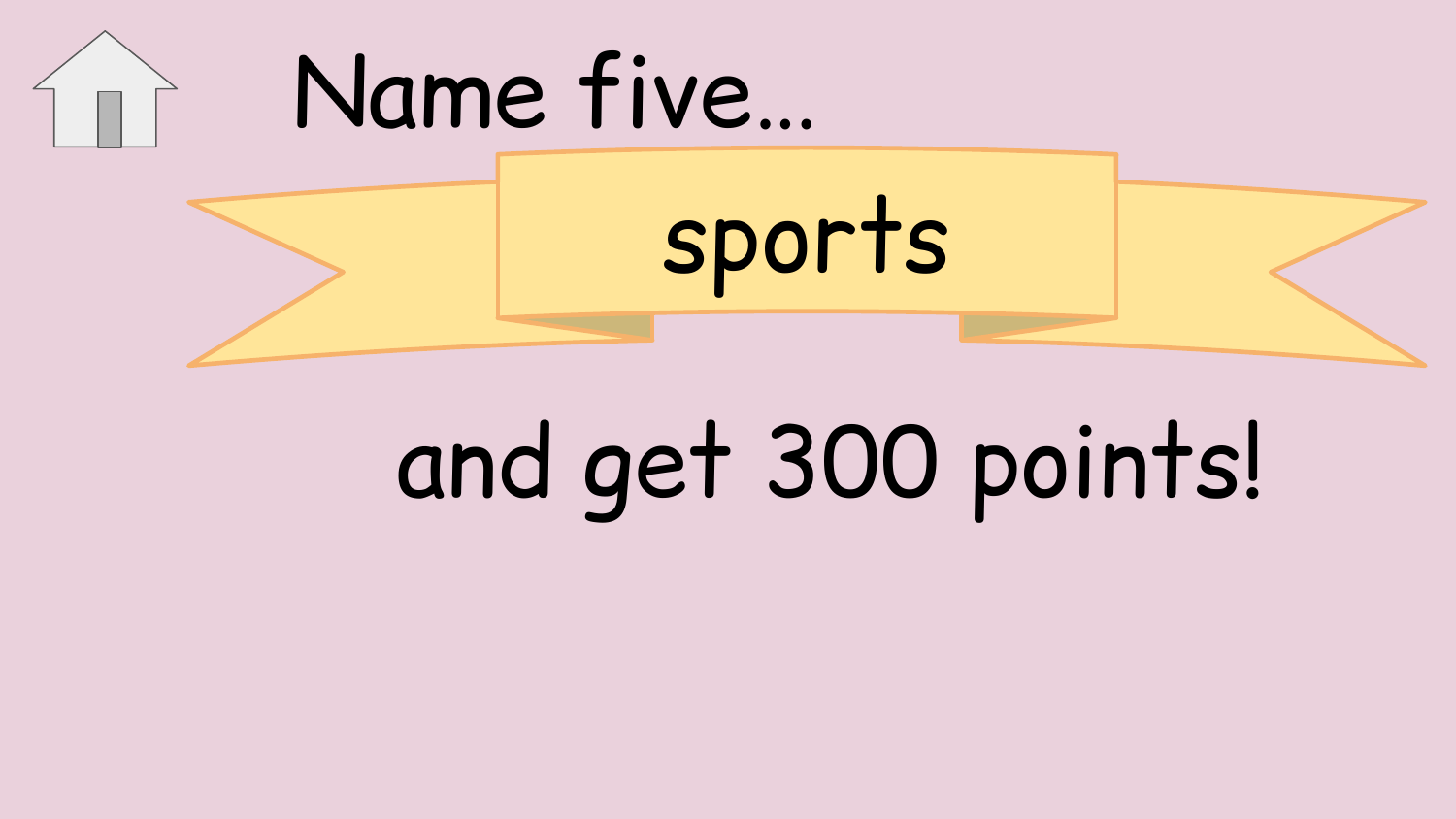

Name five…

sports
and get 300 points!